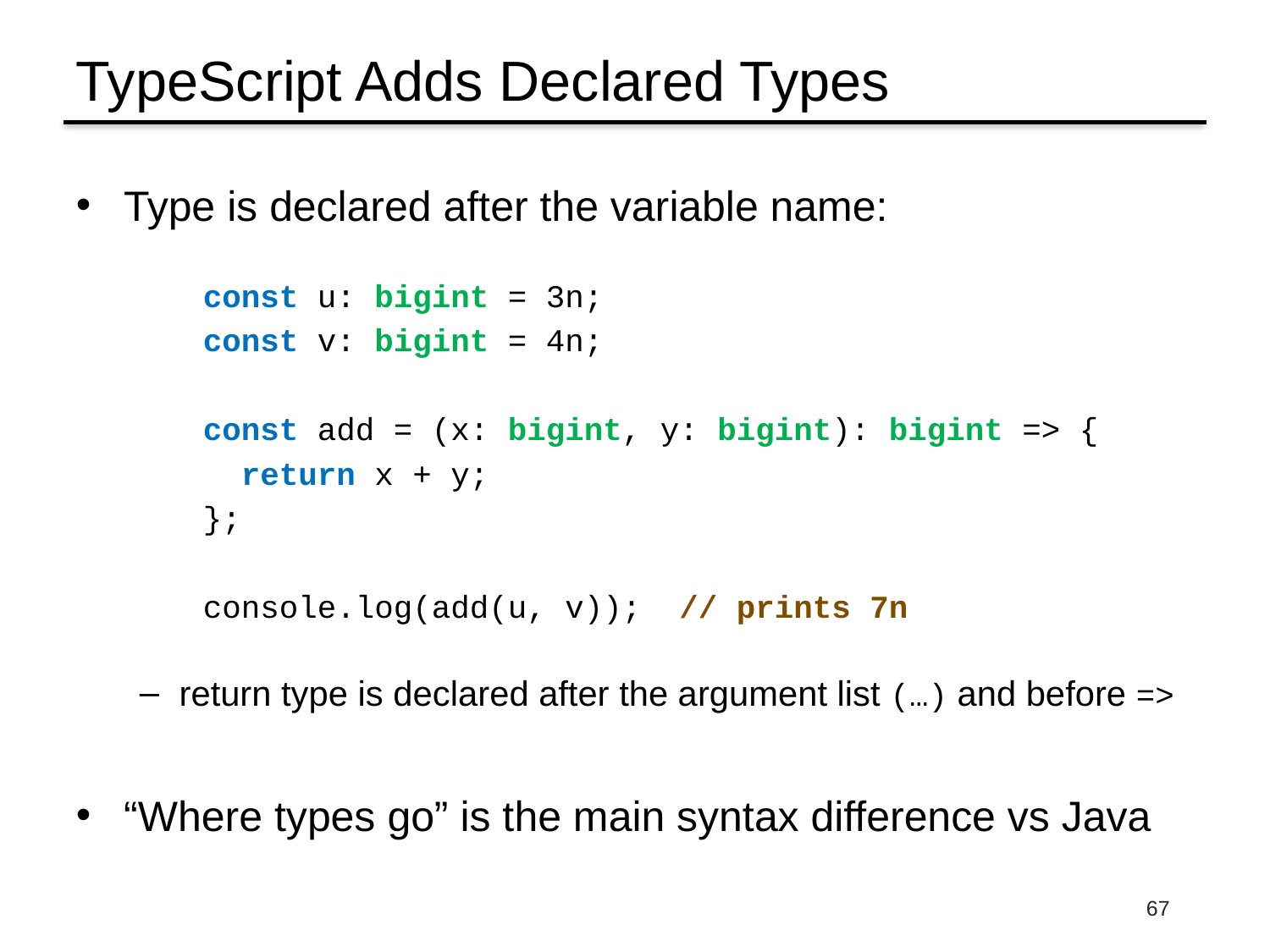

# TypeScript Adds Declared Types
Type is declared after the variable name:

const u: bigint = 3n;
const v: bigint = 4n;

const add = (x: bigint, y: bigint): bigint => {
  return x + y;
};

console.log(add(u, v));  // prints 7n

return type is declared after the argument list (…) and before =>

“Where types go” is the main syntax difference vs Java

67